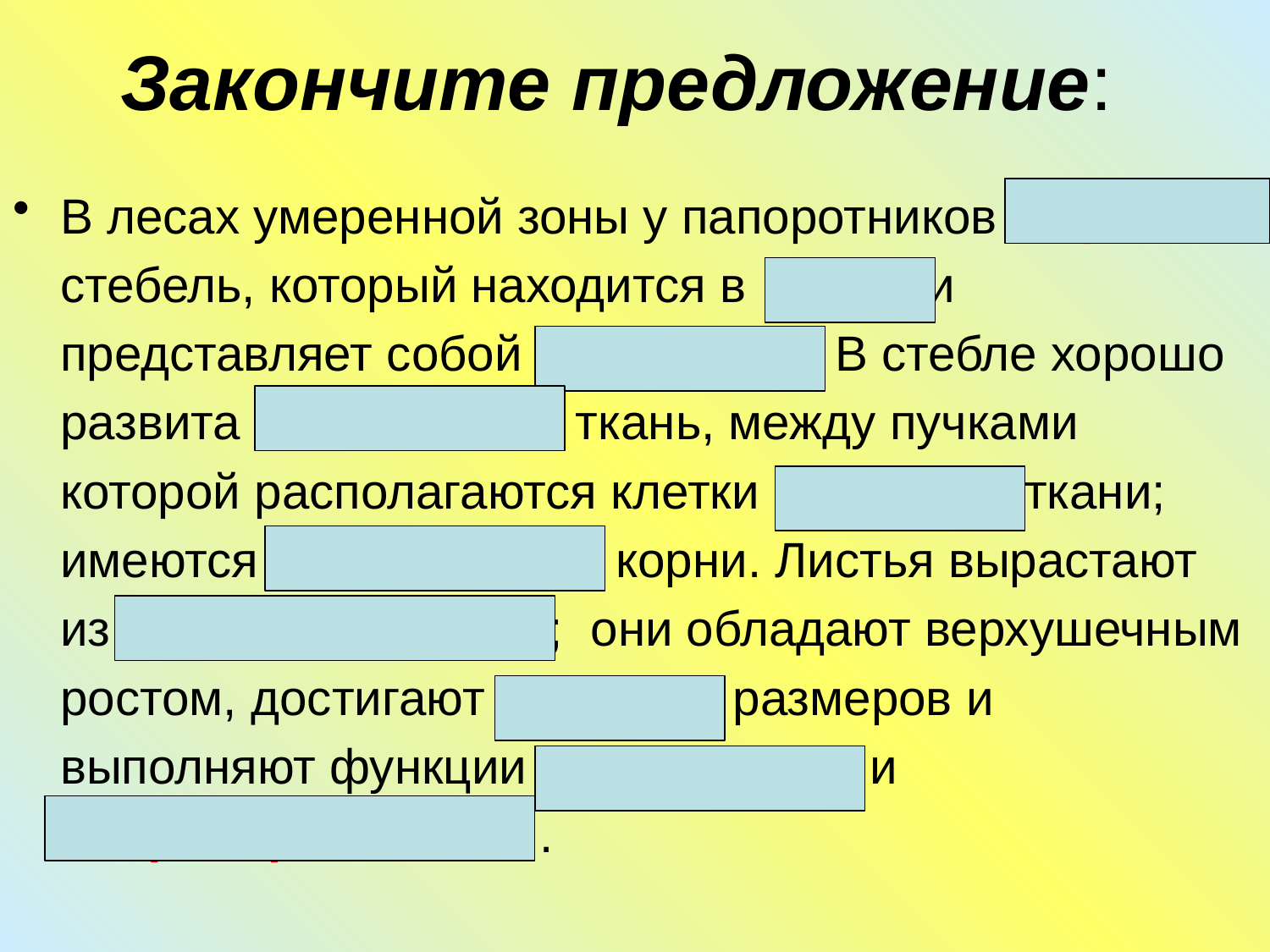

# Закончите предложение:
В лесах умеренной зоны у папоротников  короткий стебель, который находится в  почке и представляет собой корневище. В стебле хорошо развита проводящая ткань, между пучками которой располагаются клетки основной ткани; имеются придаточные корни. Листья вырастают из почек корневища;  они обладают верхушечным ростом, достигают больших размеров и выполняют функции фотосинтеза и спорообразования .